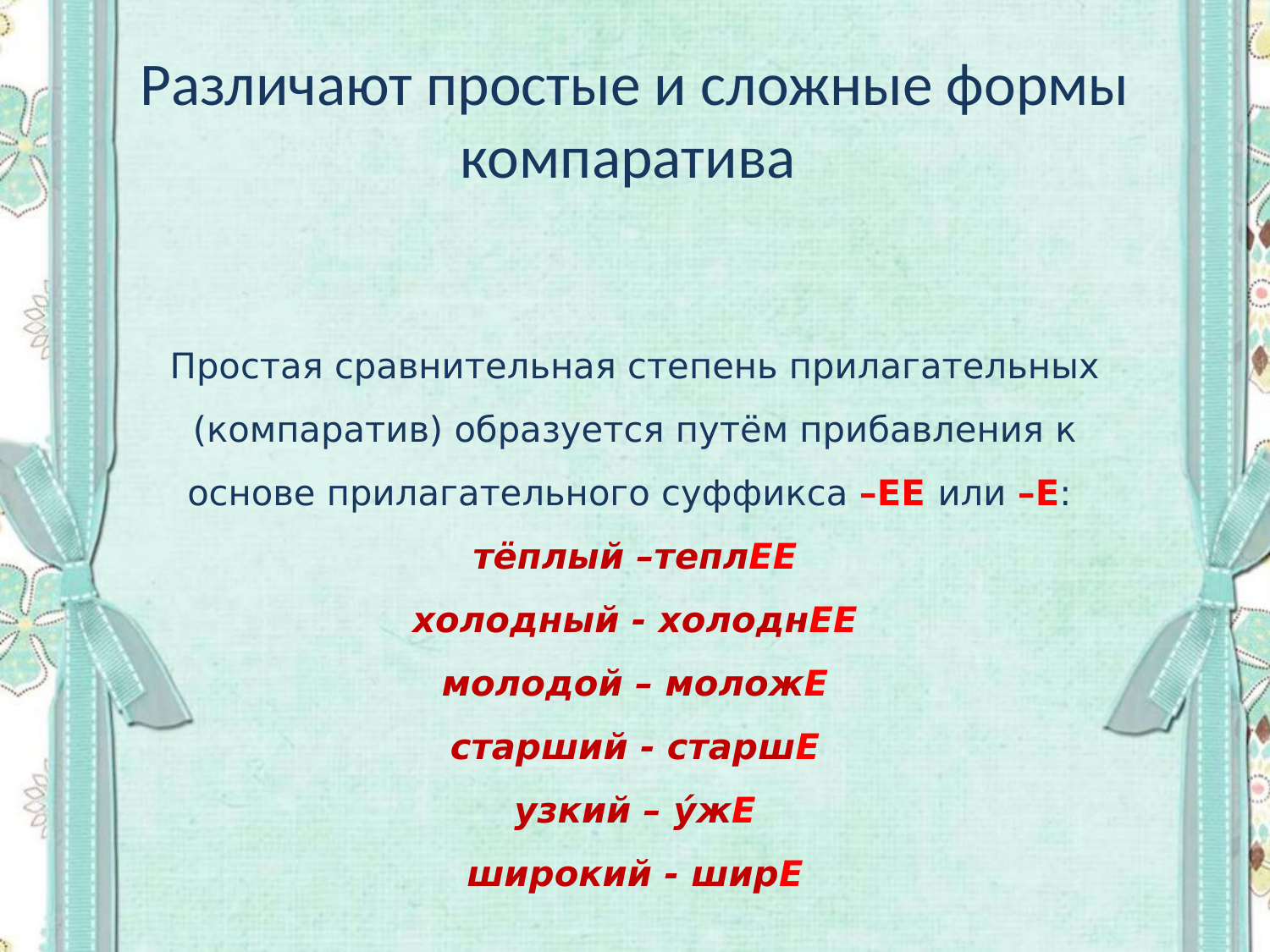

# Различают простые и сложные формы компаратива
Простая сравнительная степень прилагательных (компаратив) образуется путём прибавления к основе прилагательного суффикса –ЕЕ или –Е:
тёплый –теплЕЕ
холодный - холоднЕЕ
молодой – моложЕ
старший - старшЕ
узкий – ýжЕ
широкий - ширЕ